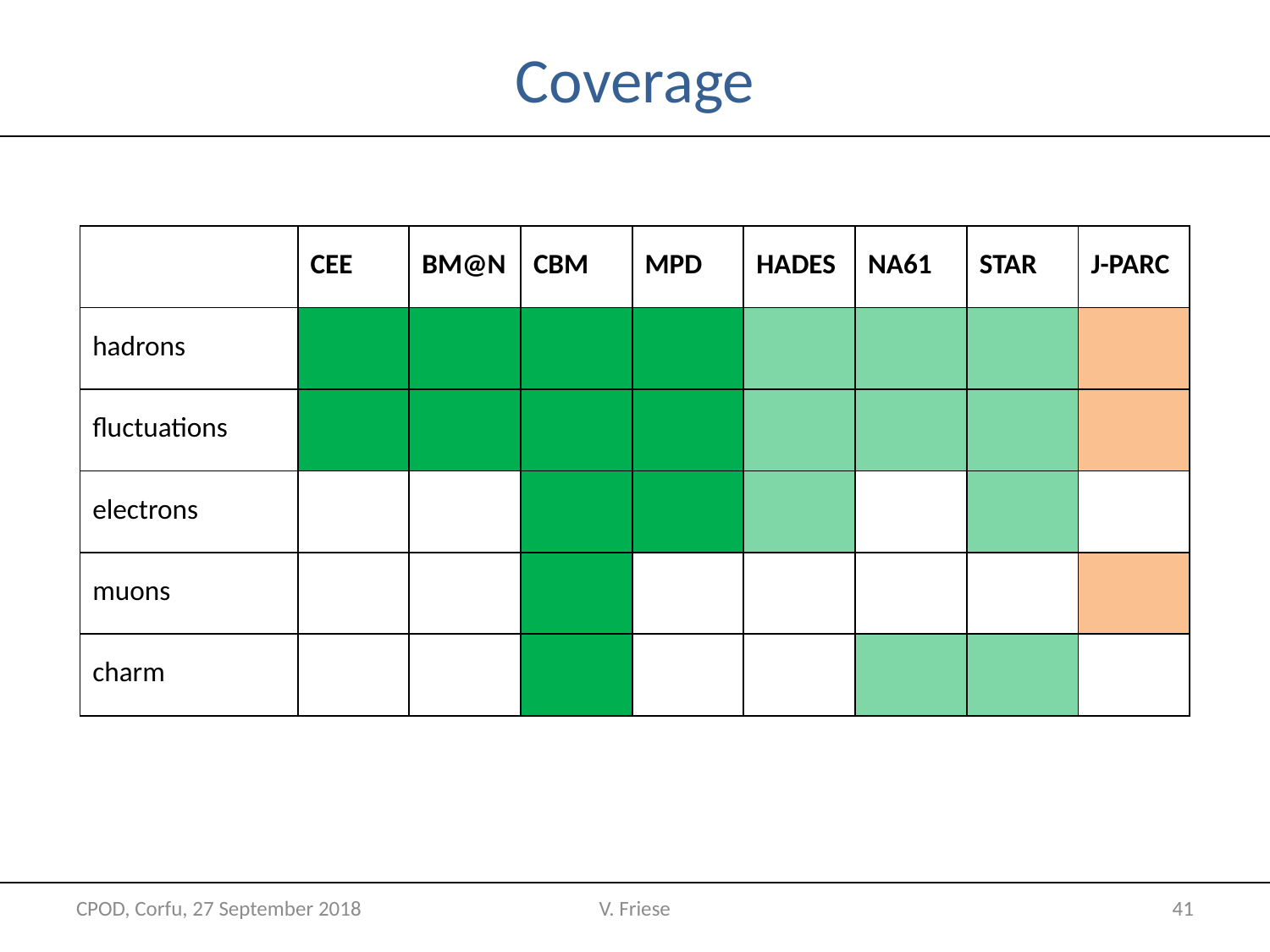

# Coverage
|  | CEE | BM@N | CBM | MPD | HADES | NA61 | STAR | J-PARC |
| --- | --- | --- | --- | --- | --- | --- | --- | --- |
| hadrons |  |  |  |  |  |  |  |  |
| fluctuations |  |  |  |  |  |  |  |  |
| electrons |  |  |  |  |  |  |  |  |
| muons |  |  |  |  |  |  |  |  |
| charm |  |  |  |  |  |  |  |  |
CPOD, Corfu, 27 September 2018
V. Friese
41